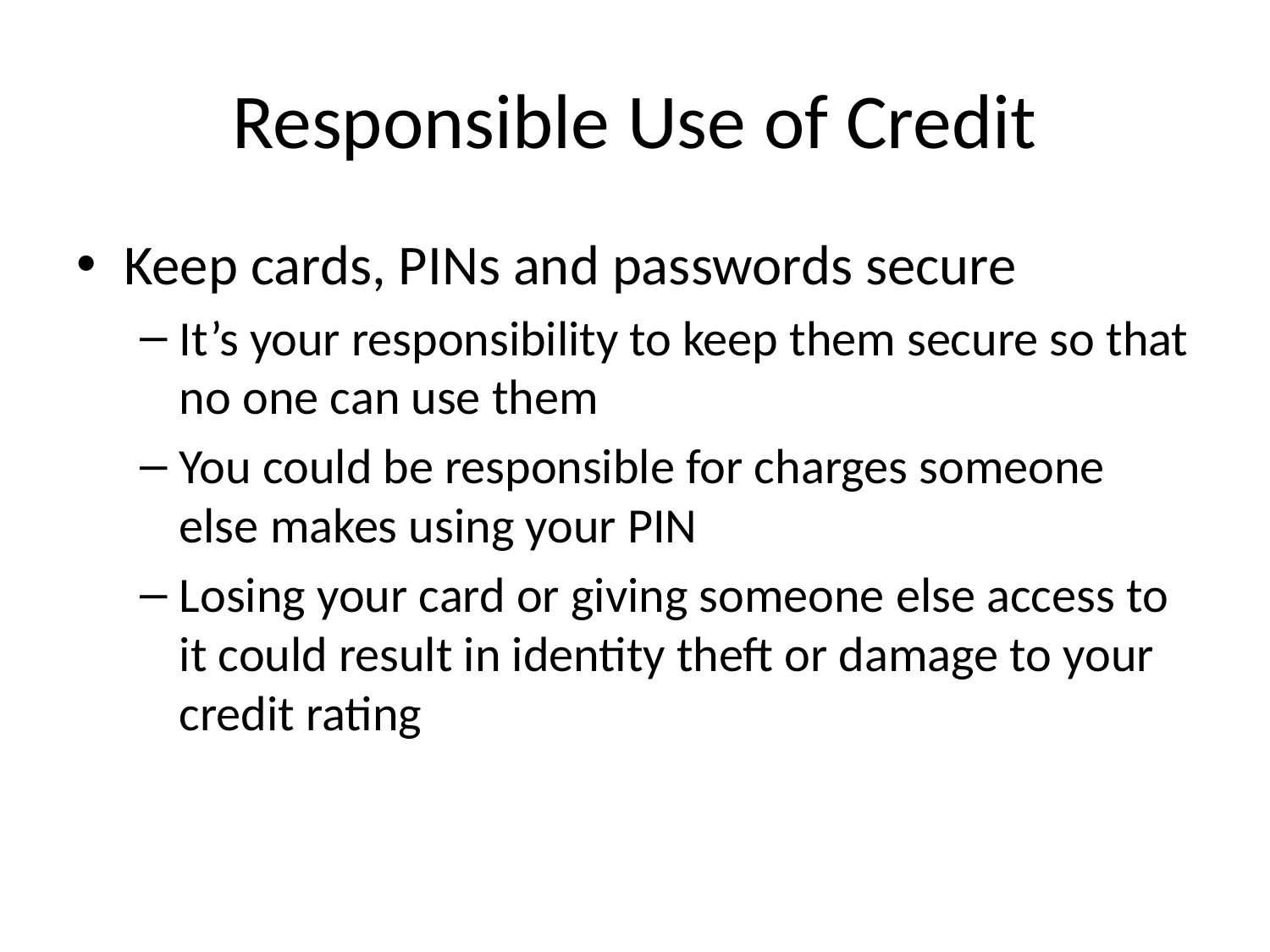

# Responsible Use of Credit
Keep cards, PINs and passwords secure
It’s your responsibility to keep them secure so that no one can use them
You could be responsible for charges someone else makes using your PIN
Losing your card or giving someone else access to it could result in identity theft or damage to your credit rating